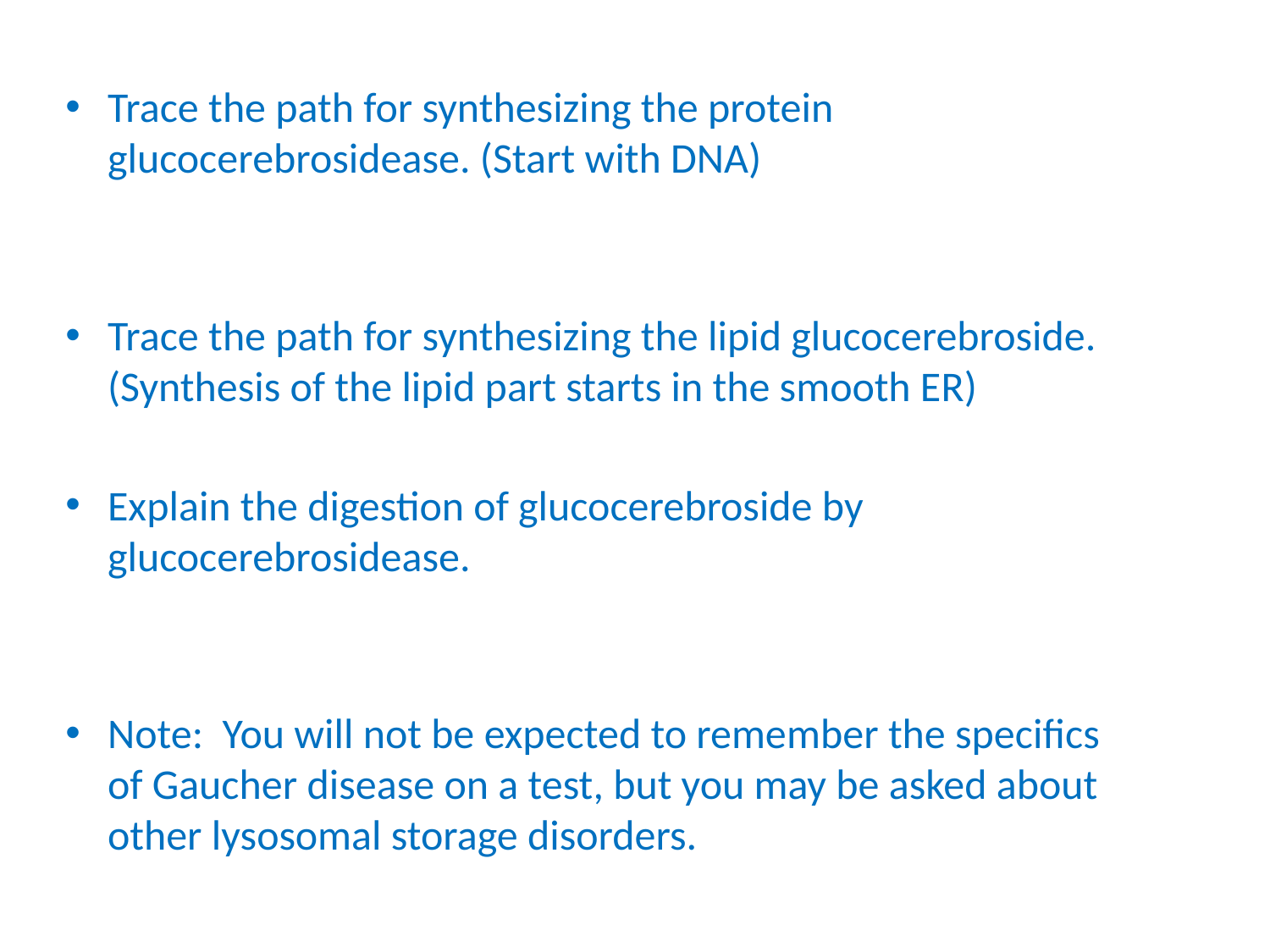

Trace the path for synthesizing the protein glucocerebrosidease. (Start with DNA)

Trace the path for synthesizing the lipid glucocerebroside. (Synthesis of the lipid part starts in the smooth ER)

Explain the digestion of glucocerebroside by glucocerebrosidease.

Note:  You will not be expected to remember the specifics of Gaucher disease on a test, but you may be asked about other lysosomal storage disorders.